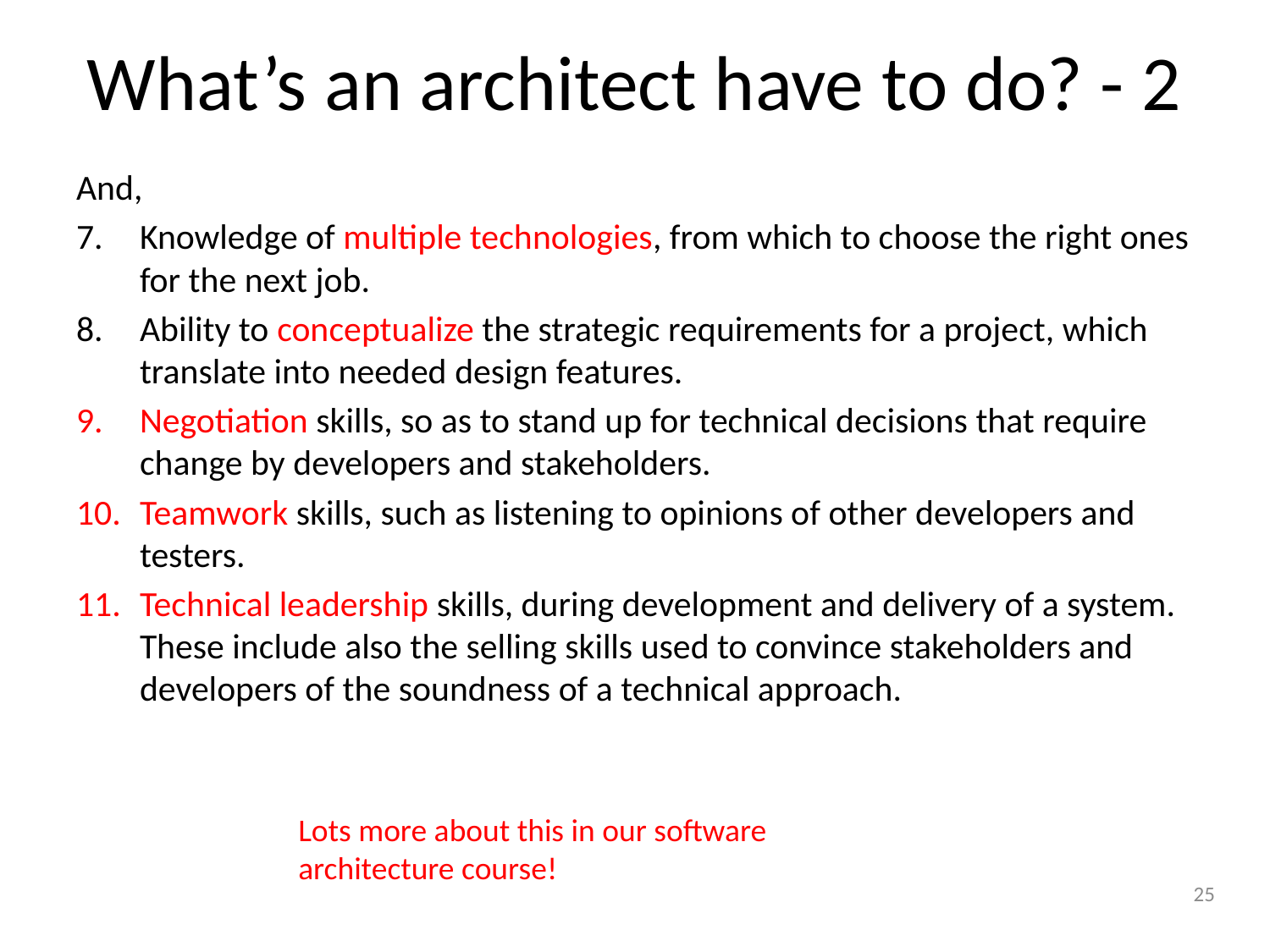

# What’s an architect have to do? - 2
And,
Knowledge of multiple technologies, from which to choose the right ones for the next job.
Ability to conceptualize the strategic requirements for a project, which translate into needed design features.
Negotiation skills, so as to stand up for technical decisions that require change by developers and stakeholders.
Teamwork skills, such as listening to opinions of other developers and testers.
Technical leadership skills, during development and delivery of a system. These include also the selling skills used to convince stakeholders and developers of the soundness of a technical approach.
Lots more about this in our software architecture course!